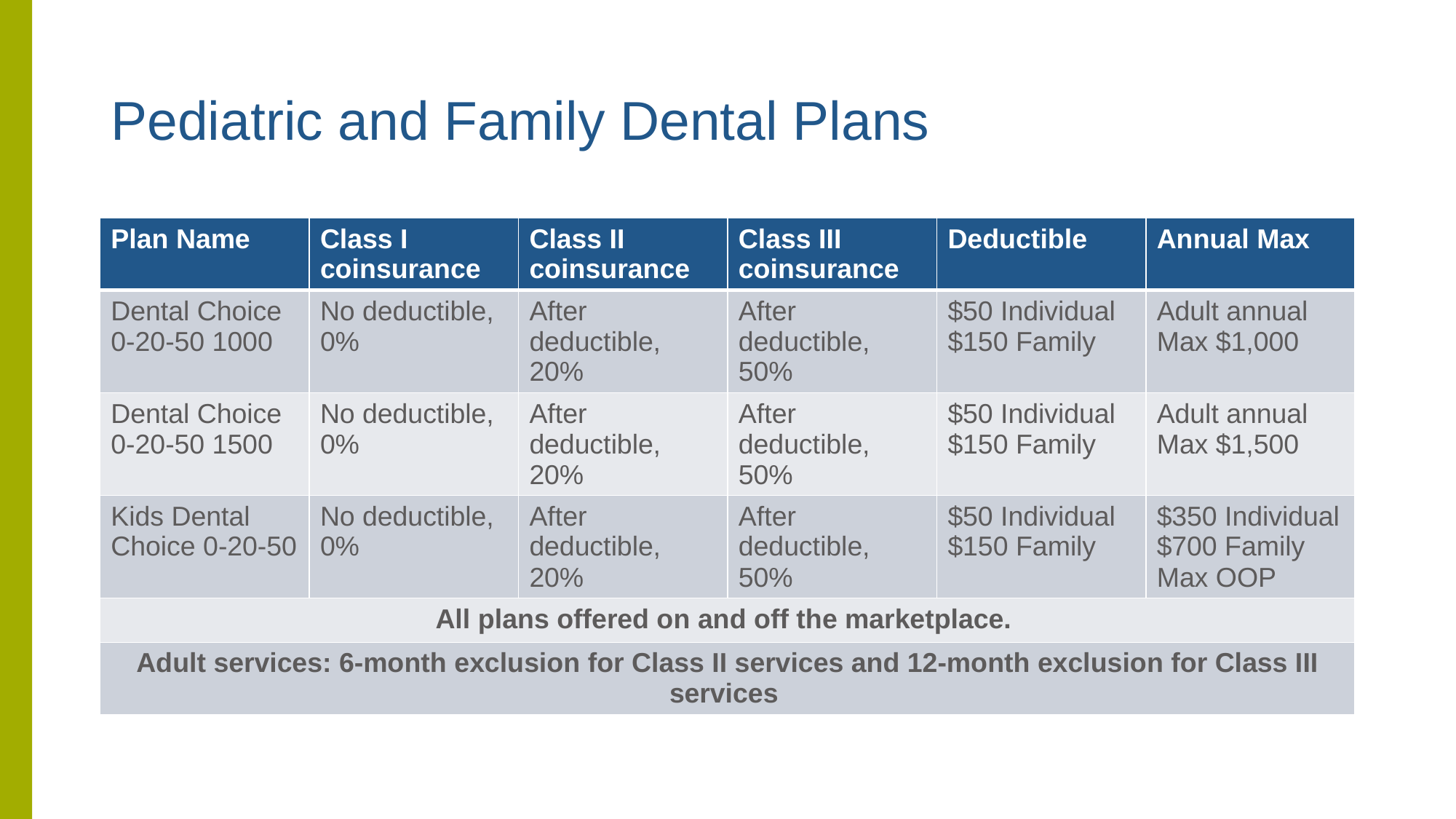

# Pediatric and Family Dental Plans
| Plan Name | Class I coinsurance | Class II coinsurance | Class III coinsurance | Deductible | Annual Max |
| --- | --- | --- | --- | --- | --- |
| Dental Choice 0-20-50 1000 | No deductible, 0% | After deductible, 20% | After deductible, 50% | $50 Individual $150 Family | Adult annual Max $1,000 |
| Dental Choice 0-20-50 1500 | No deductible, 0% | After deductible, 20% | After deductible, 50% | $50 Individual $150 Family | Adult annual Max $1,500 |
| Kids Dental Choice 0-20-50 | No deductible, 0% | After deductible, 20% | After deductible, 50% | $50 Individual $150 Family | $350 Individual $700 Family Max OOP |
| All plans offered on and off the marketplace. |  |  |  |  |  |
| Adult services: 6-month exclusion for Class II services and 12-month exclusion for Class III services |  |  |  |  |  |